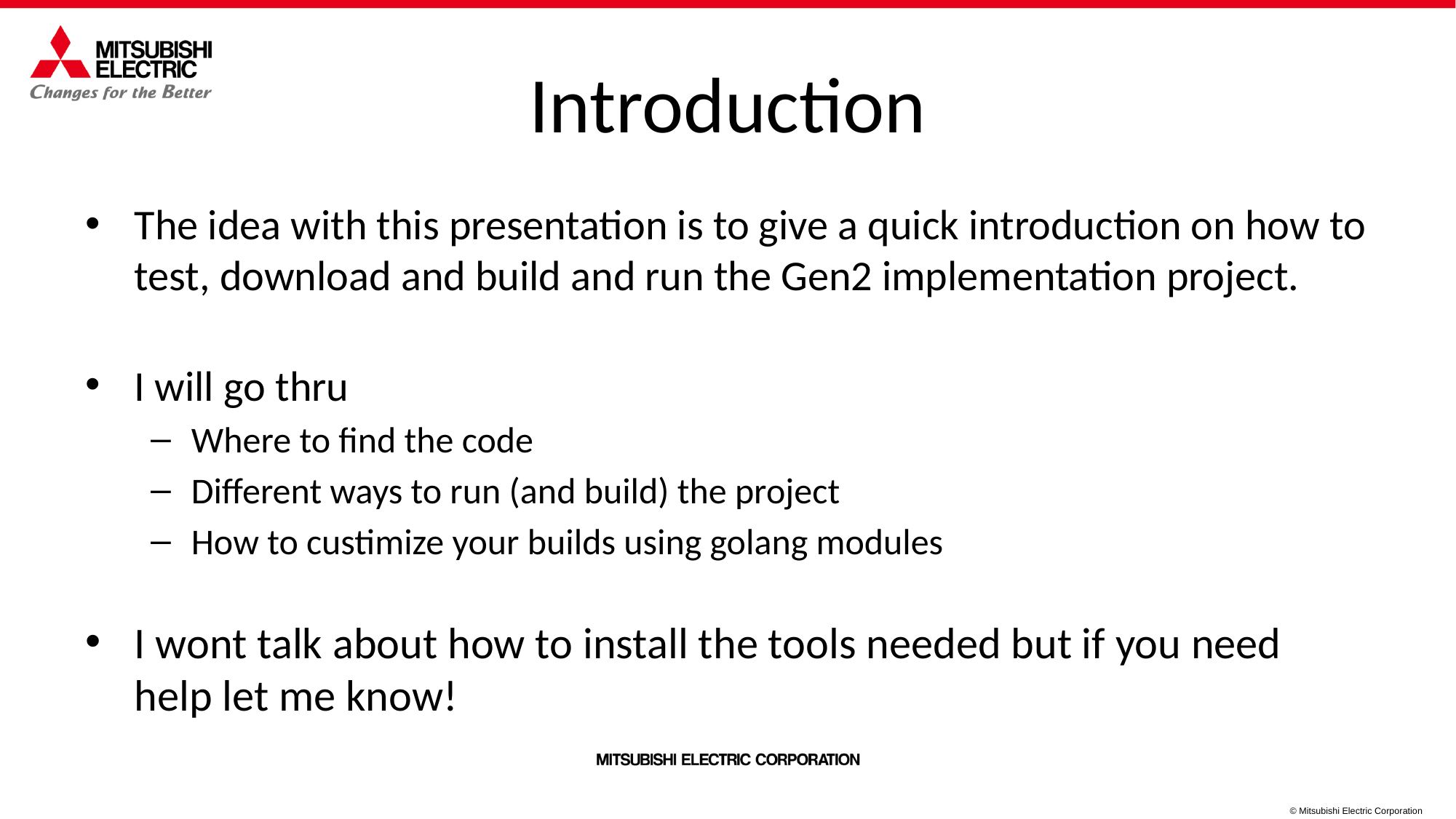

# Introduction
The idea with this presentation is to give a quick introduction on how to test, download and build and run the Gen2 implementation project.
I will go thru
Where to find the code
Different ways to run (and build) the project
How to custimize your builds using golang modules
I wont talk about how to install the tools needed but if you need help let me know!